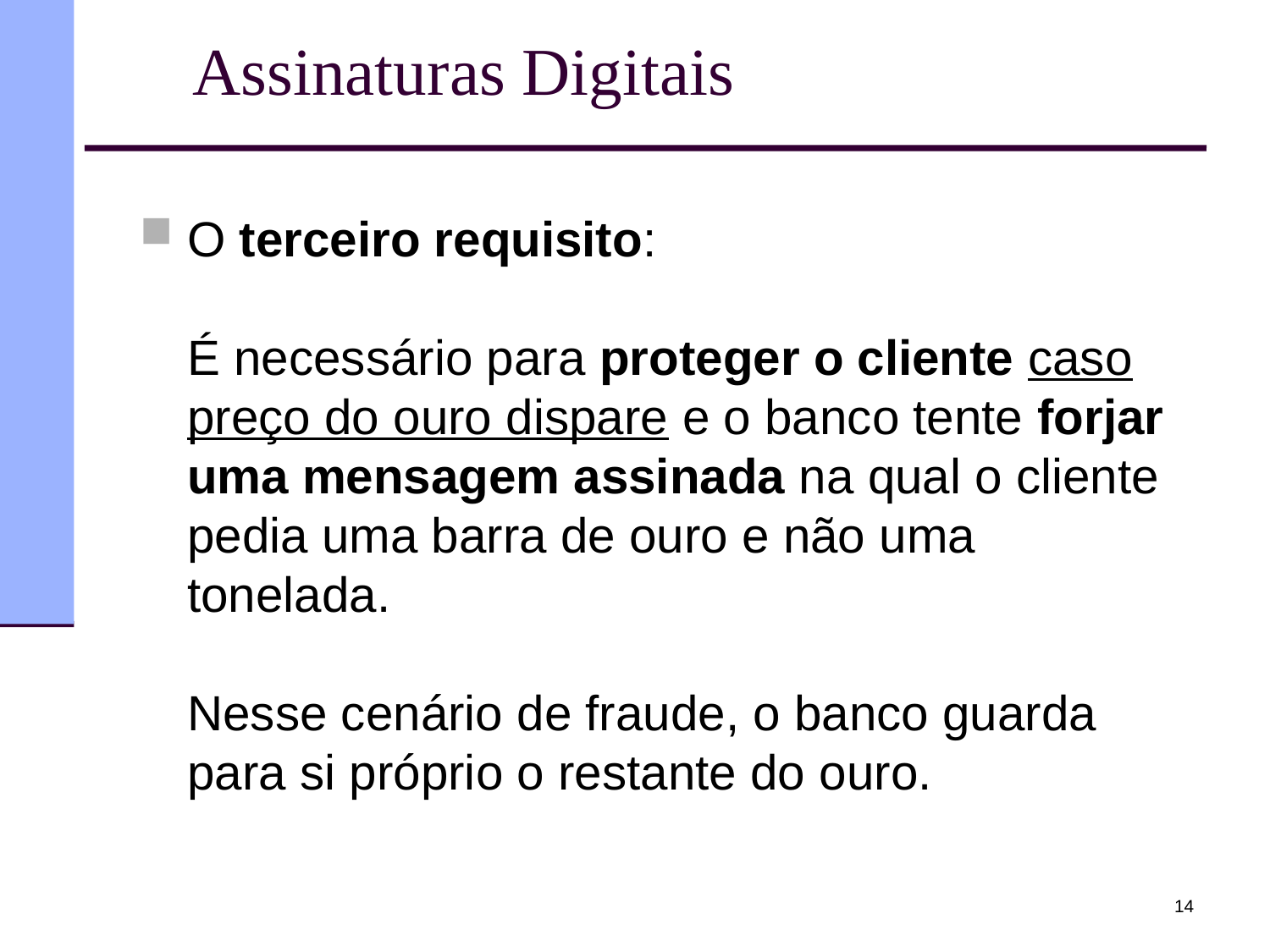

# Assinaturas Digitais
O terceiro requisito:
É necessário para proteger o cliente caso preço do ouro dispare e o banco tente forjar uma mensagem assinada na qual o cliente pedia uma barra de ouro e não uma tonelada.
Nesse cenário de fraude, o banco guarda para si próprio o restante do ouro.
14